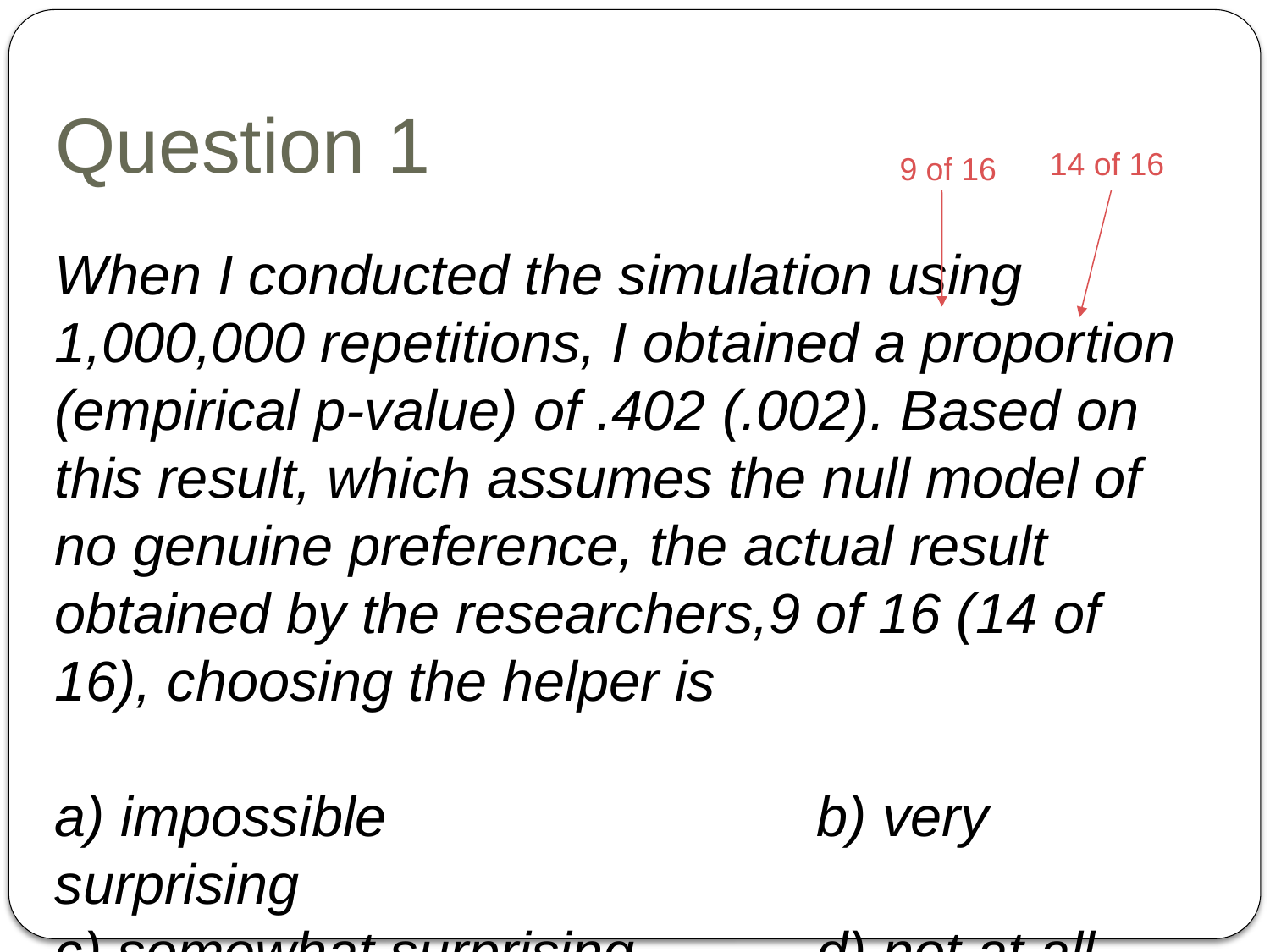

# Question 1
14 of 16
9 of 16

When I conducted the simulation using 1,000,000 repetitions, I obtained a proportion (empirical p-value) of .402 (.002). Based on this result, which assumes the null model of no genuine preference, the actual result obtained by the researchers,9 of 16 (14 of 16), choosing the helper is

a) impossible				b) very surprising
c) somewhat surprising		d) not at all surprising